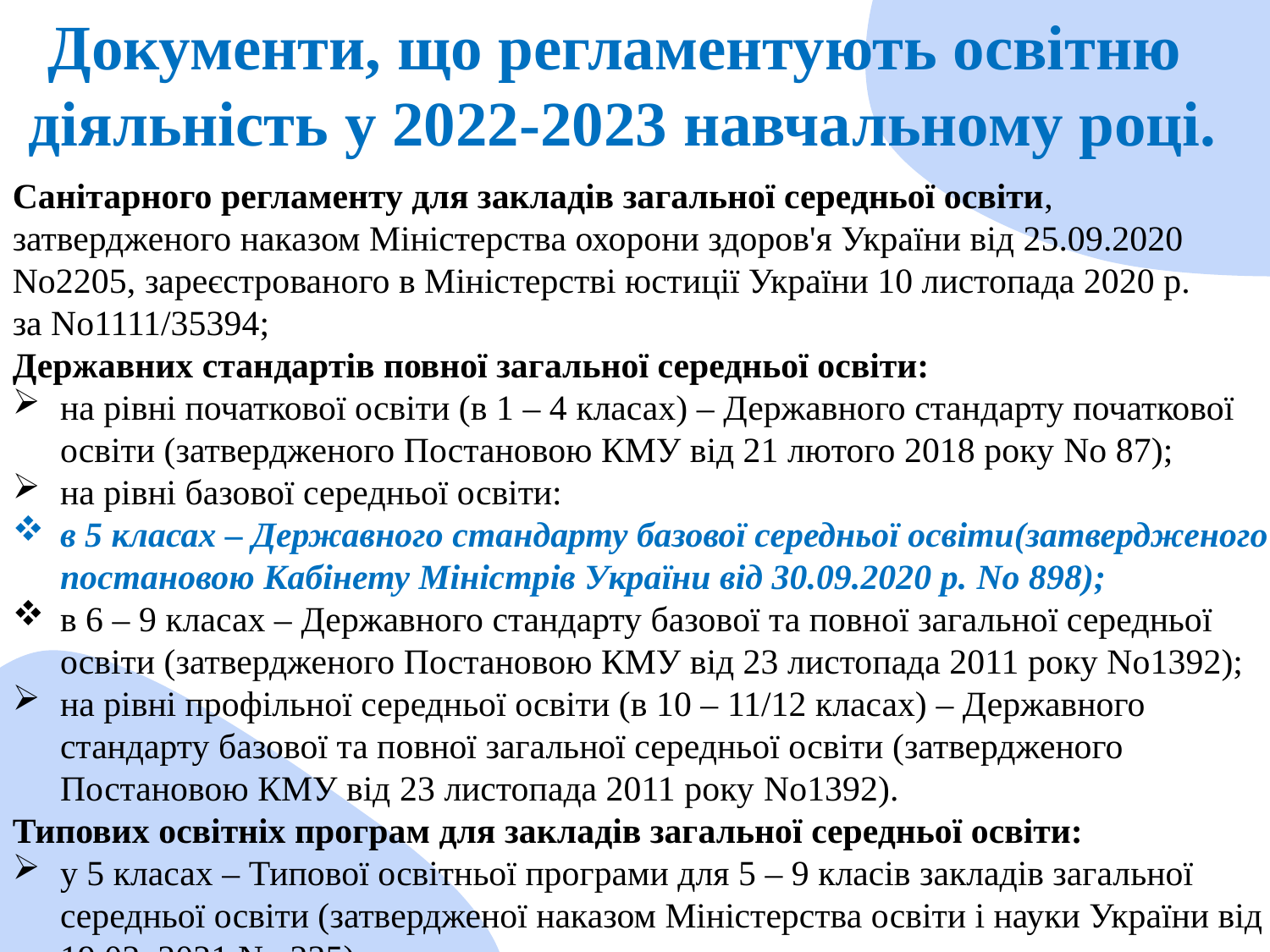

Документи, що регламентують освітню
діяльність у 2022-2023 навчальному році.
Санітарного регламенту для закладів загальної середньої освіти,
затвердженого наказом Міністерства охорони здоров'я України від 25.09.2020
No2205, зареєстрованого в Міністерстві юстиції України 10 листопада 2020 р.
за No1111/35394;
Державних стандартів повної загальної середньої освіти:
на рівні початкової освіти (в 1 – 4 класах) – Державного стандарту початкової   освіти (затвердженого Постановою КМУ від 21 лютого 2018 року No 87);
на рівні базової середньої освіти:
в 5 класах – Державного стандарту базової середньої освіти(затвердженого постановою Кабінету Міністрів України від 30.09.2020 р. No 898);
в 6 – 9 класах – Державного стандарту базової та повної загальної середньої     освіти (затвердженого Постановою КМУ від 23 листопада 2011 року No1392);
на рівні профільної середньої освіти (в 10 – 11/12 класах) – Державного             стандарту базової та повної загальної середньої освіти (затвердженого               Постановою КМУ від 23 листопада 2011 року No1392).
Типових освітніх програм для закладів загальної середньої освіти:
у 5 класах – Типової освітньої програми для 5 – 9 класів закладів загальної         середньої освіти (затвердженої наказом Міністерства освіти і науки України від 19.02. 2021 No 235),